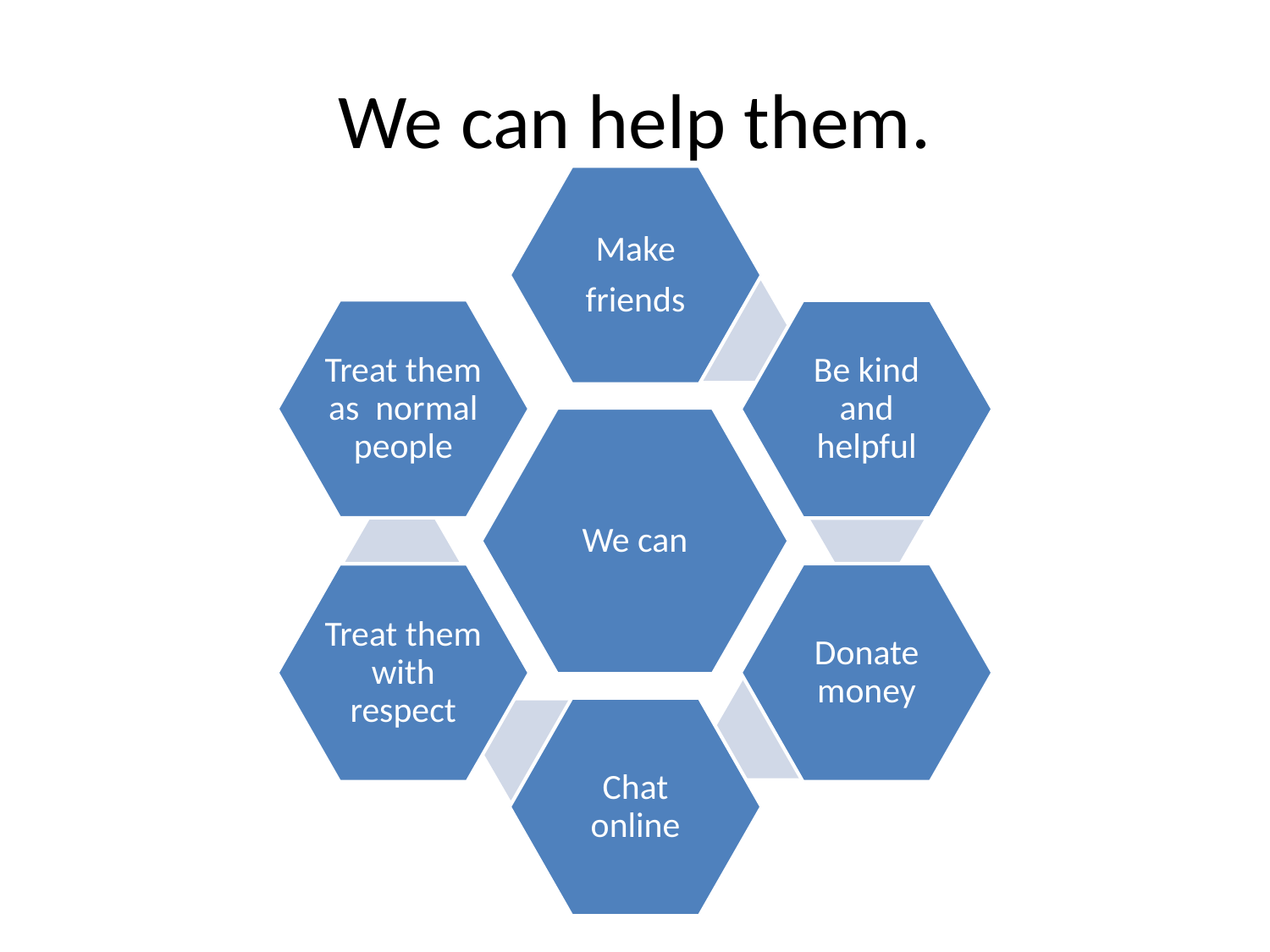

# We can help them.
We can
Make
friends
Be kind and helpful
Donate money
Chat online
Treat them with respect
Treat them as  normal people